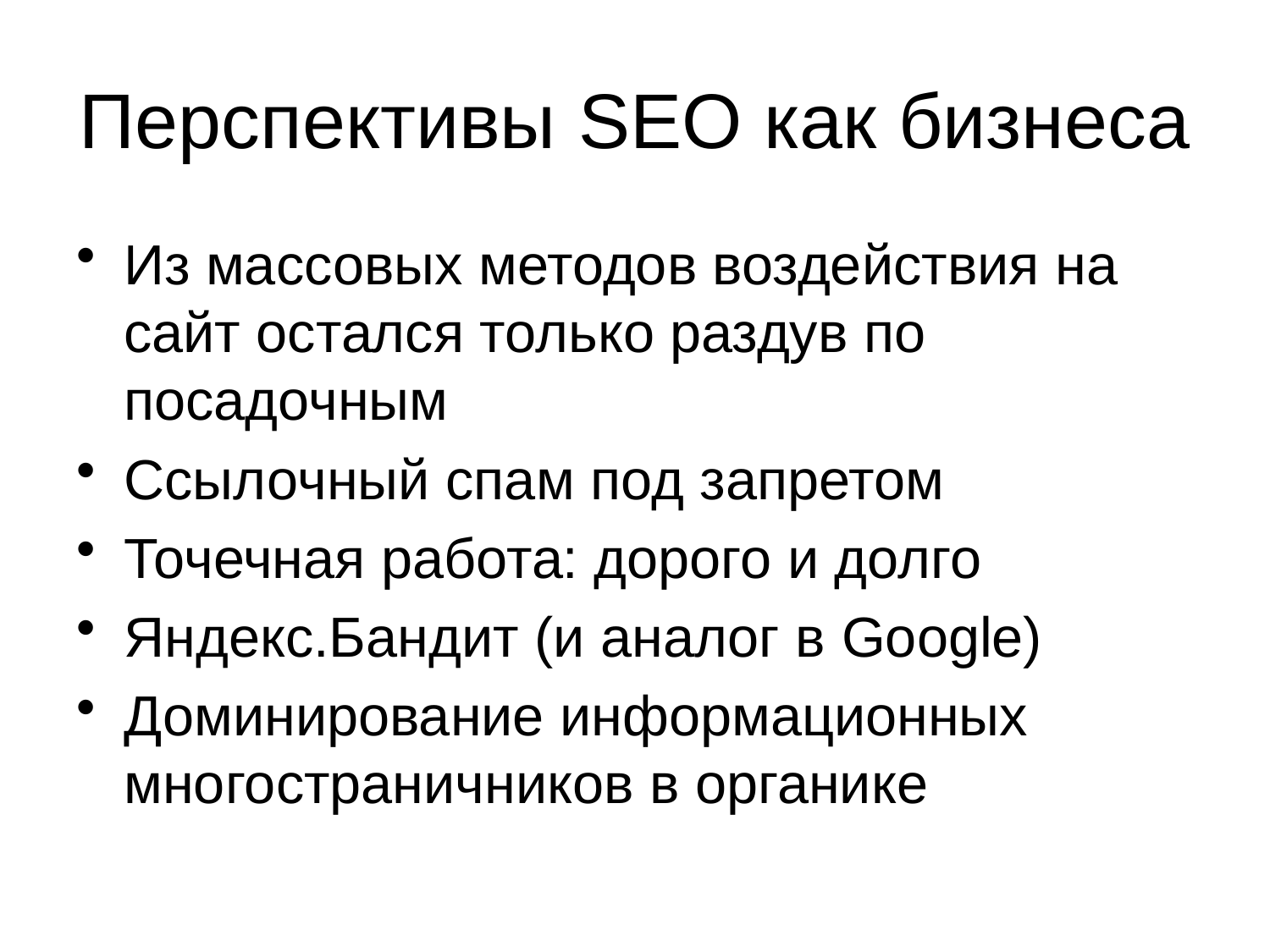

# Перспективы SEO как бизнеса
Из массовых методов воздействия на сайт остался только раздув по посадочным
Ссылочный спам под запретом
Точечная работа: дорого и долго
Яндекс.Бандит (и аналог в Google)
Доминирование информационных многостраничников в органике